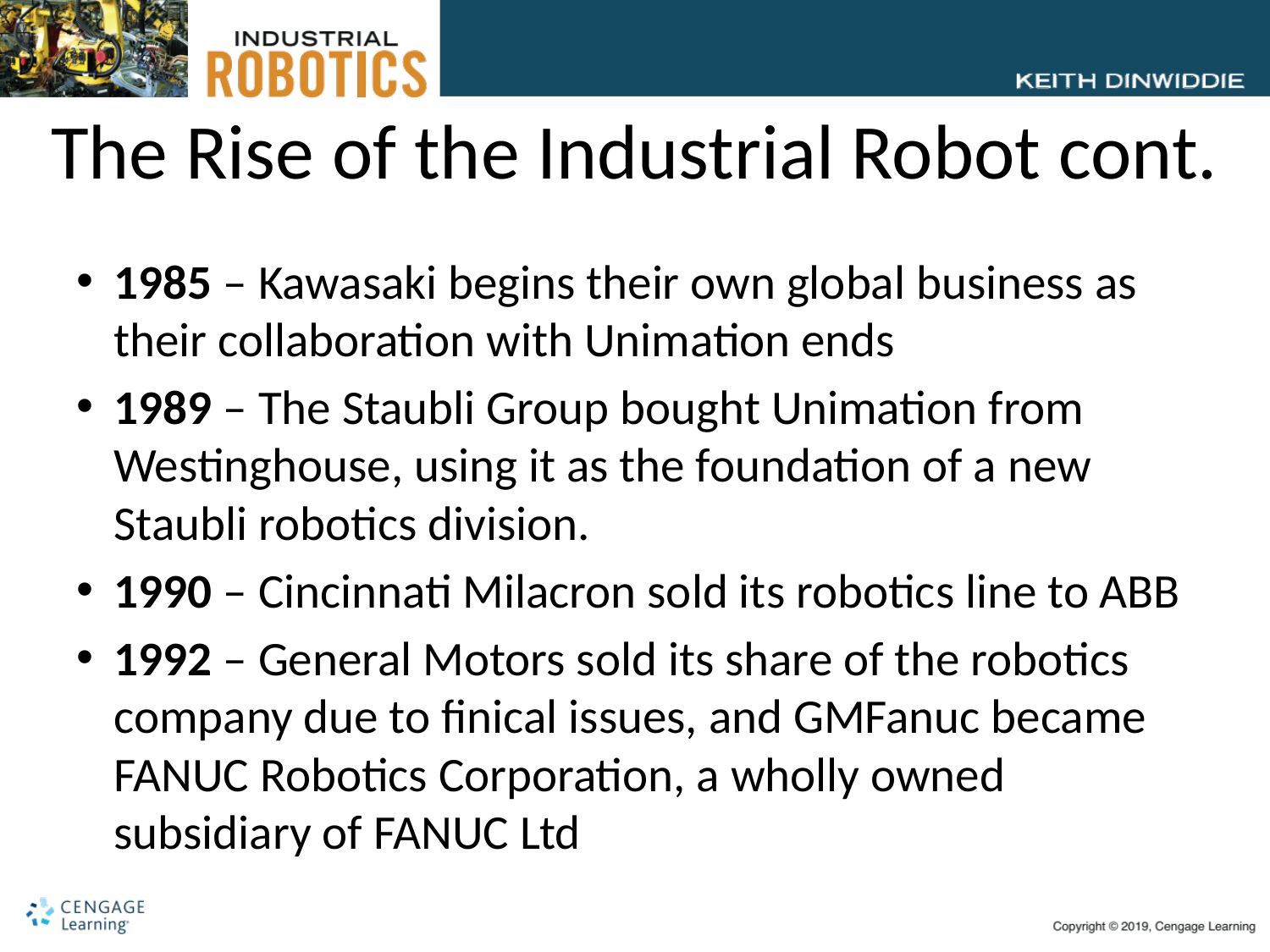

# The Rise of the Industrial Robot cont.
1985 – Kawasaki begins their own global business as their collaboration with Unimation ends
1989 – The Staubli Group bought Unimation from Westinghouse, using it as the foundation of a new Staubli robotics division.
1990 – Cincinnati Milacron sold its robotics line to ABB
1992 – General Motors sold its share of the robotics company due to finical issues, and GMFanuc became FANUC Robotics Corporation, a wholly owned subsidiary of FANUC Ltd